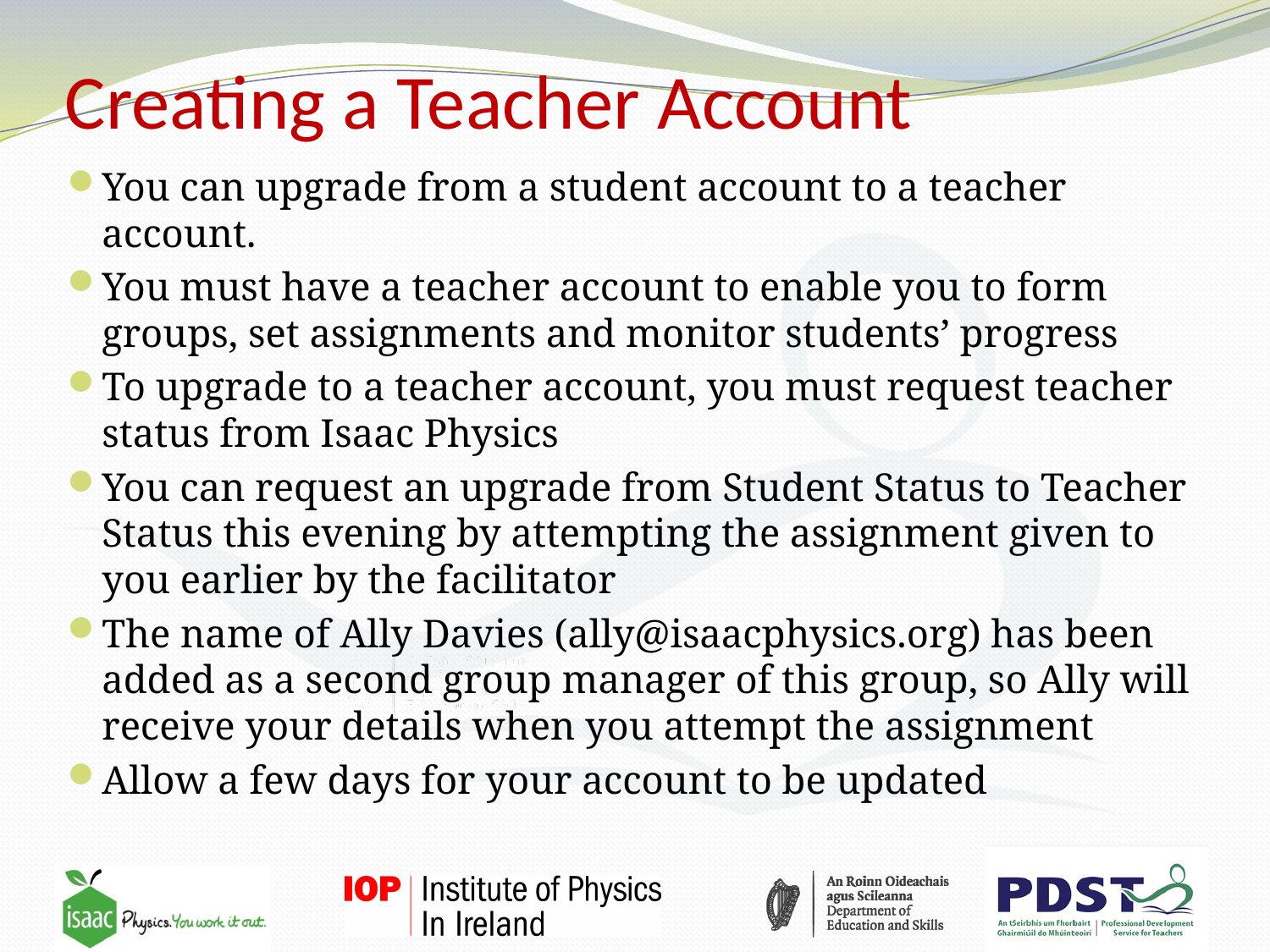

# Creating a Teacher Account
You can upgrade from a student account to a teacher account.
You must have a teacher account to enable you to form groups, set assignments and monitor students’ progress
To upgrade to a teacher account, you must request teacher status from Isaac Physics
You can request an upgrade from Student Status to Teacher Status this evening by attempting the assignment given to you earlier by the facilitator
The name of Ally Davies (ally@isaacphysics.org) has been added as a second group manager of this group, so Ally will receive your details when you attempt the assignment
Allow a few days for your account to be updated